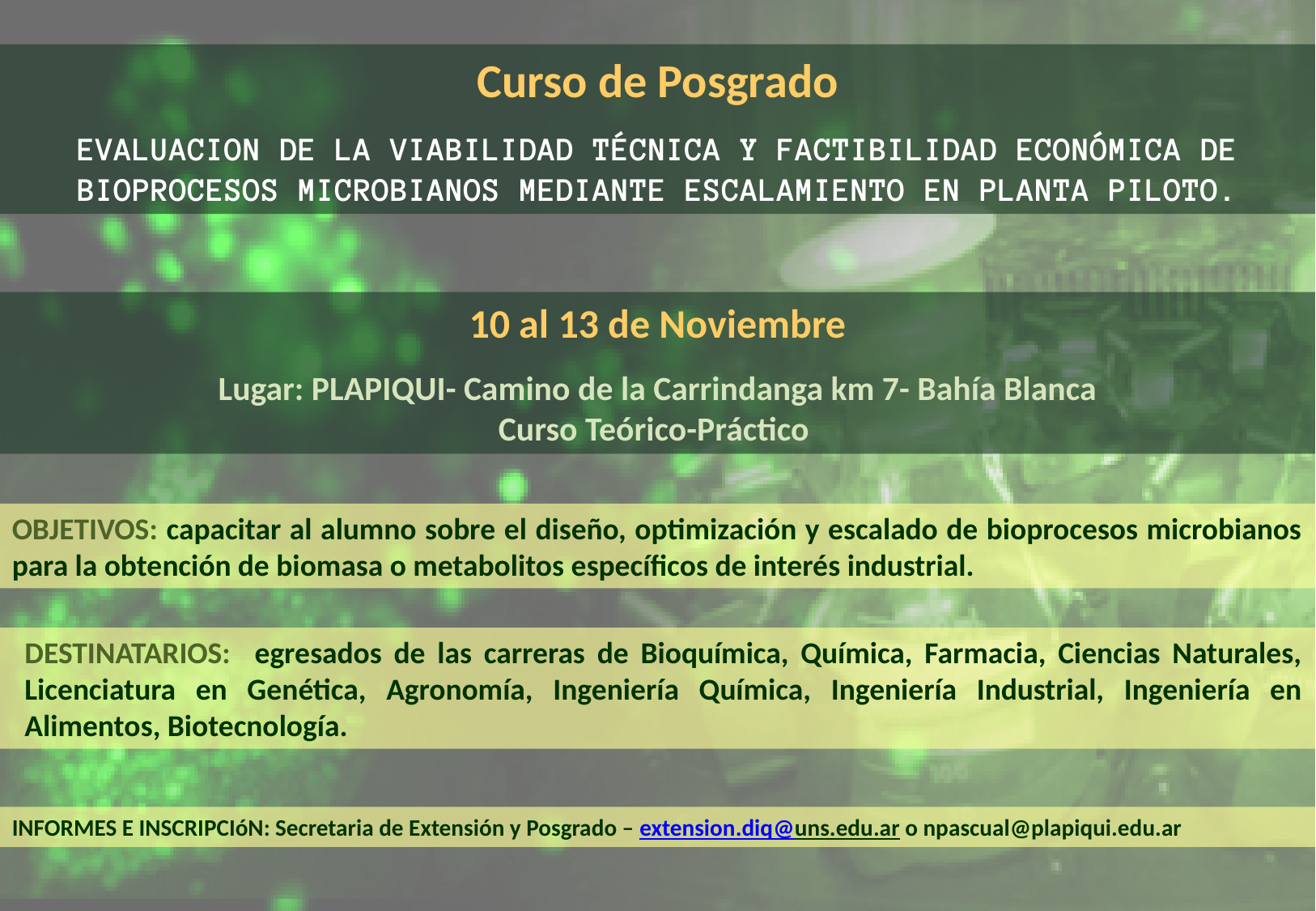

Curso de Posgrado

EVALUACION DE LA VIABILIDAD TÉCNICA Y FACTIBILIDAD ECONÓMICA DE BIOPROCESOS MICROBIANOS MEDIANTE ESCALAMIENTO EN PLANTA PILOTO.
10 al 13 de Noviembre

Lugar: PLAPIQUI- Camino de la Carrindanga km 7- Bahía Blanca
Curso Teórico-Práctico
OBJETIVOS: capacitar al alumno sobre el diseño, optimización y escalado de bioprocesos microbianos para la obtención de biomasa o metabolitos específicos de interés industrial.
DESTINATARIOS:  egresados de las carreras de Bioquímica, Química, Farmacia, Ciencias Naturales, Licenciatura en Genética, Agronomía, Ingeniería Química, Ingeniería Industrial, Ingeniería en Alimentos, Biotecnología.
INFORMES E INSCRIPCIóN: Secretaria de Extensión y Posgrado – extension.diq@uns.edu.ar o npascual@plapiqui.edu.ar